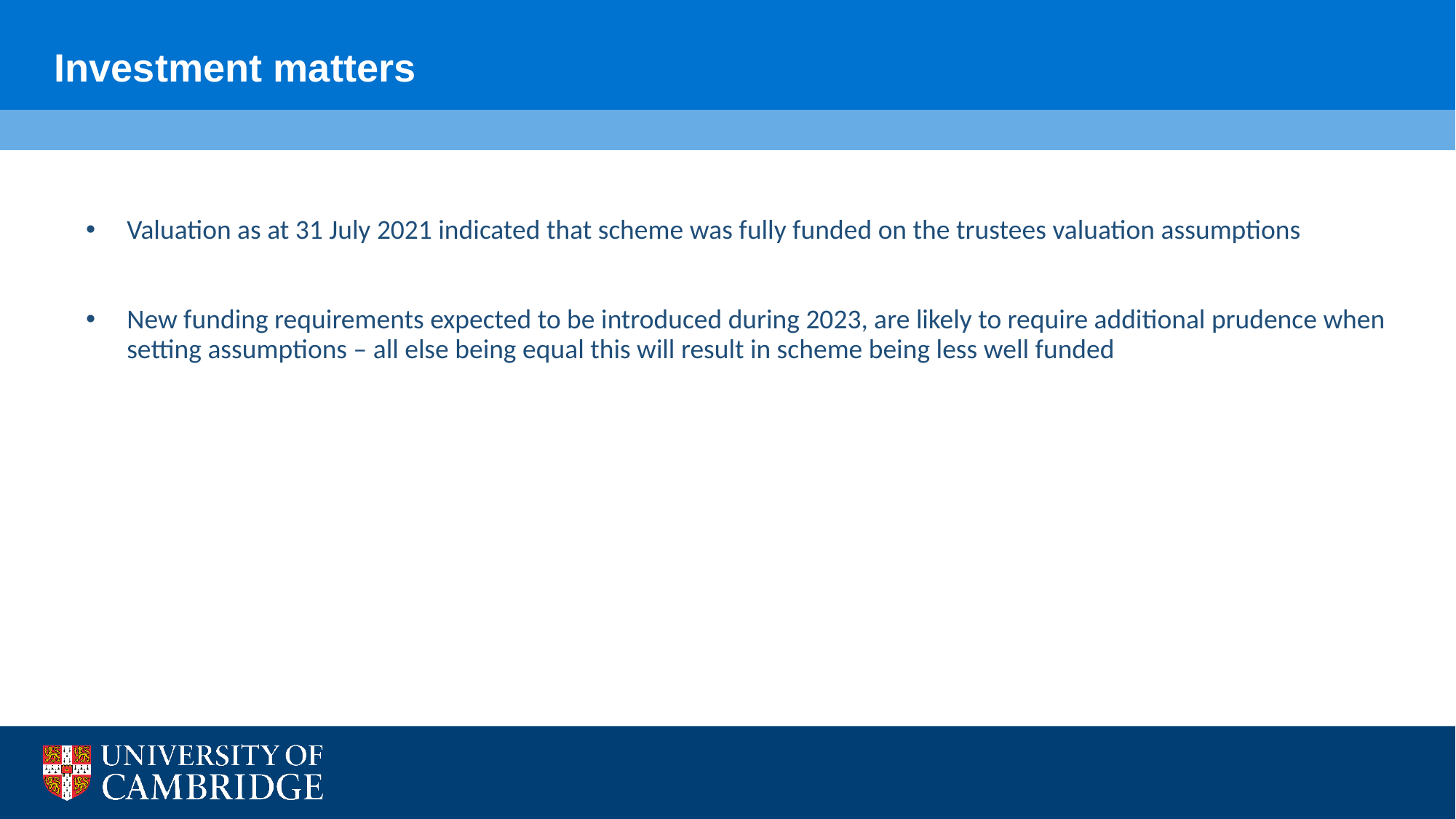

Investment matters
Valuation as at 31 July 2021 indicated that scheme was fully funded on the trustees valuation assumptions

New funding requirements expected to be introduced during 2023, are likely to require additional prudence when setting assumptions – all else being equal this will result in scheme being less well funded